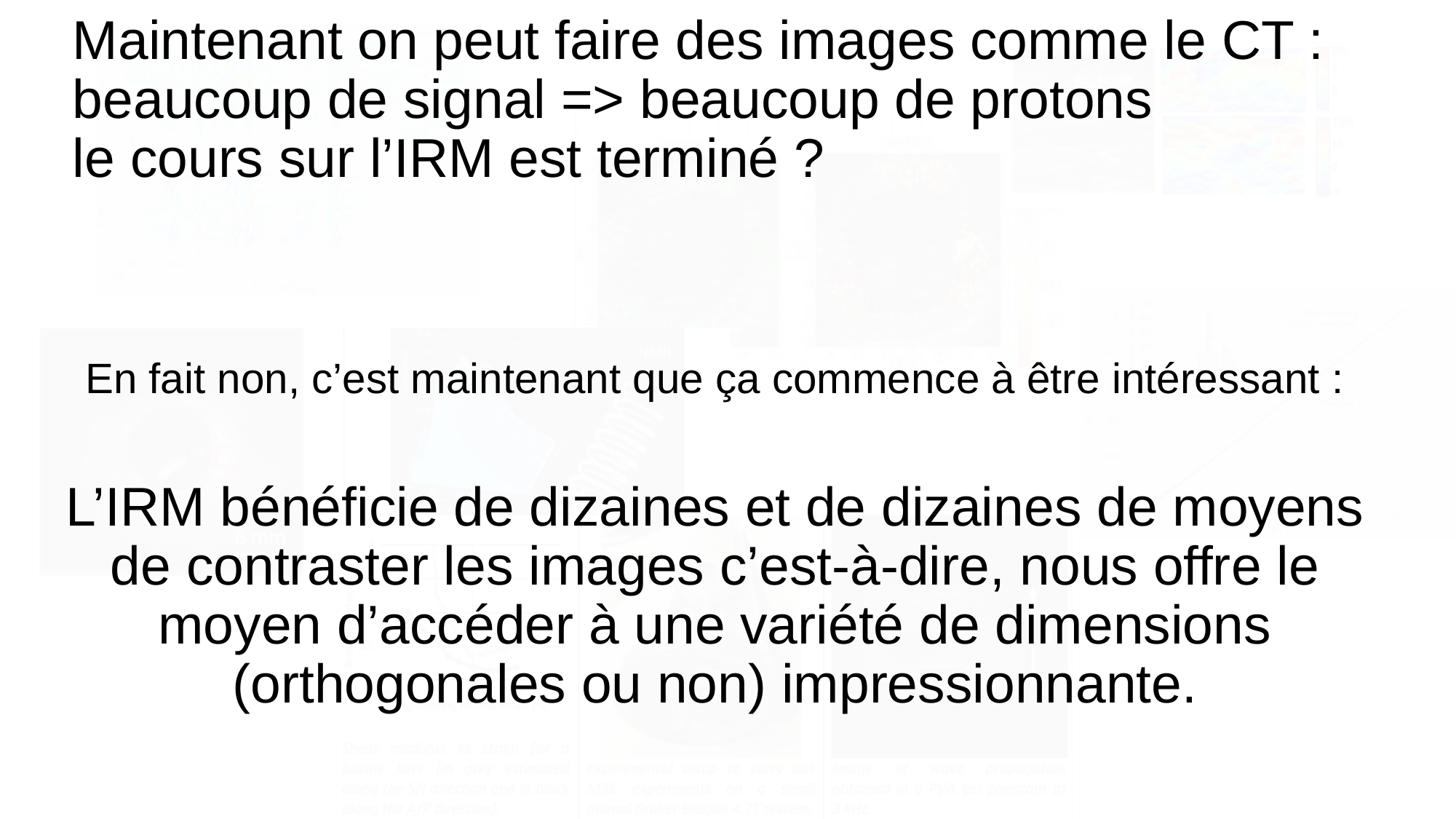

# Maintenant on peut faire des images comme le CT : beaucoup de signal => beaucoup de protons le cours sur l’IRM est terminé ?
En fait non, c’est maintenant que ça commence à être intéressant :

L’IRM bénéficie de dizaines et de dizaines de moyens de contraster les images c’est-à-dire, nous offre le moyen d’accéder à une variété de dimensions (orthogonales ou non) impressionnante.